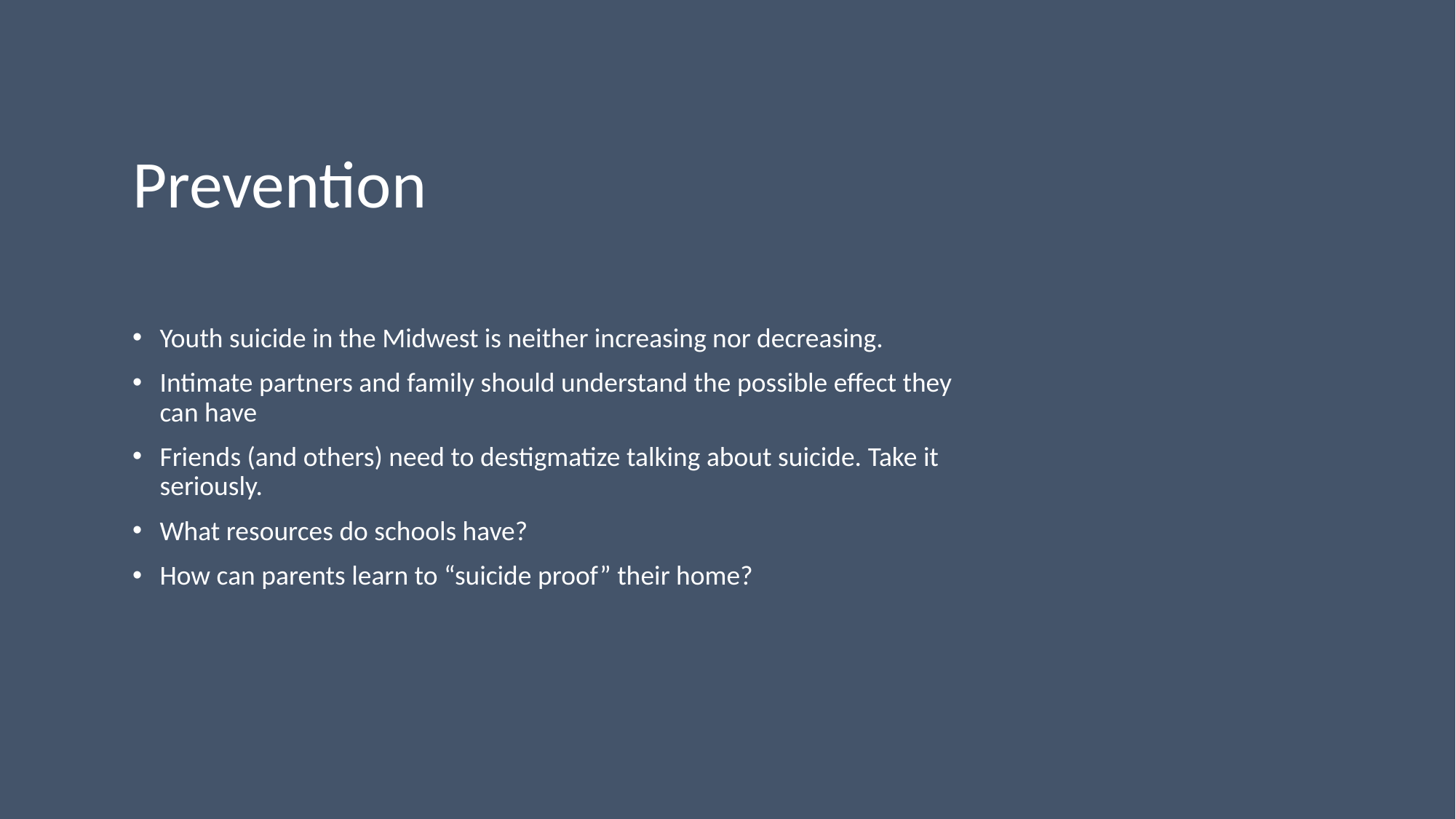

# Prevention
Youth suicide in the Midwest is neither increasing nor decreasing.
Intimate partners and family should understand the possible effect they can have
Friends (and others) need to destigmatize talking about suicide. Take it seriously.
What resources do schools have?
How can parents learn to “suicide proof” their home?